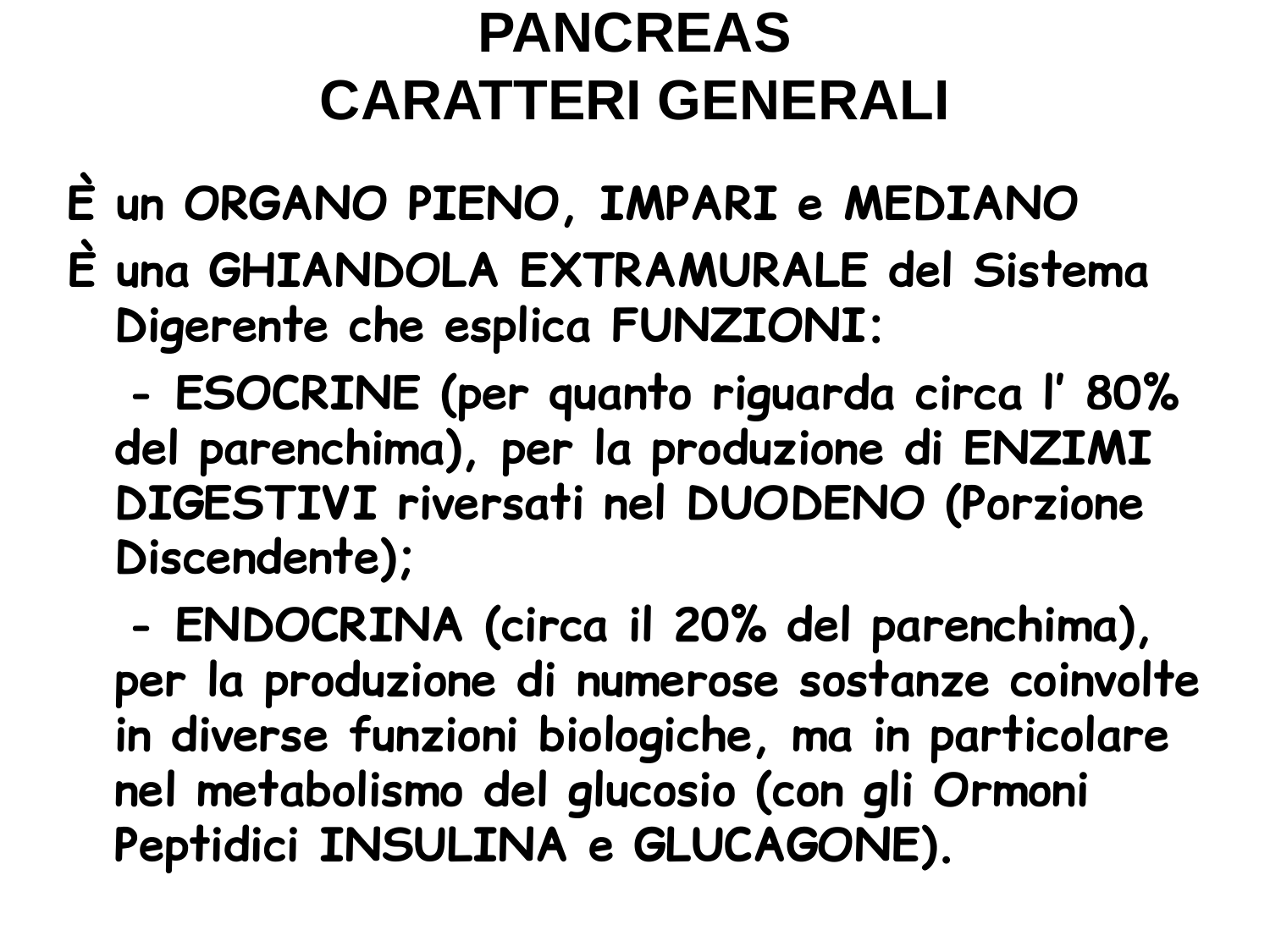

# PANCREAS CARATTERI GENERALI
È un ORGANO PIENO, IMPARI e MEDIANO
È una GHIANDOLA EXTRAMURALE del Sistema Digerente che esplica FUNZIONI:
   - ESOCRINE (per quanto riguarda circa l’ 80% del parenchima), per la produzione di ENZIMI DIGESTIVI riversati nel DUODENO (Porzione Discendente);
   - ENDOCRINA (circa il 20% del parenchima), per la produzione di numerose sostanze coinvolte in diverse funzioni biologiche, ma in particolare nel metabolismo del glucosio (con gli Ormoni Peptidici INSULINA e GLUCAGONE).